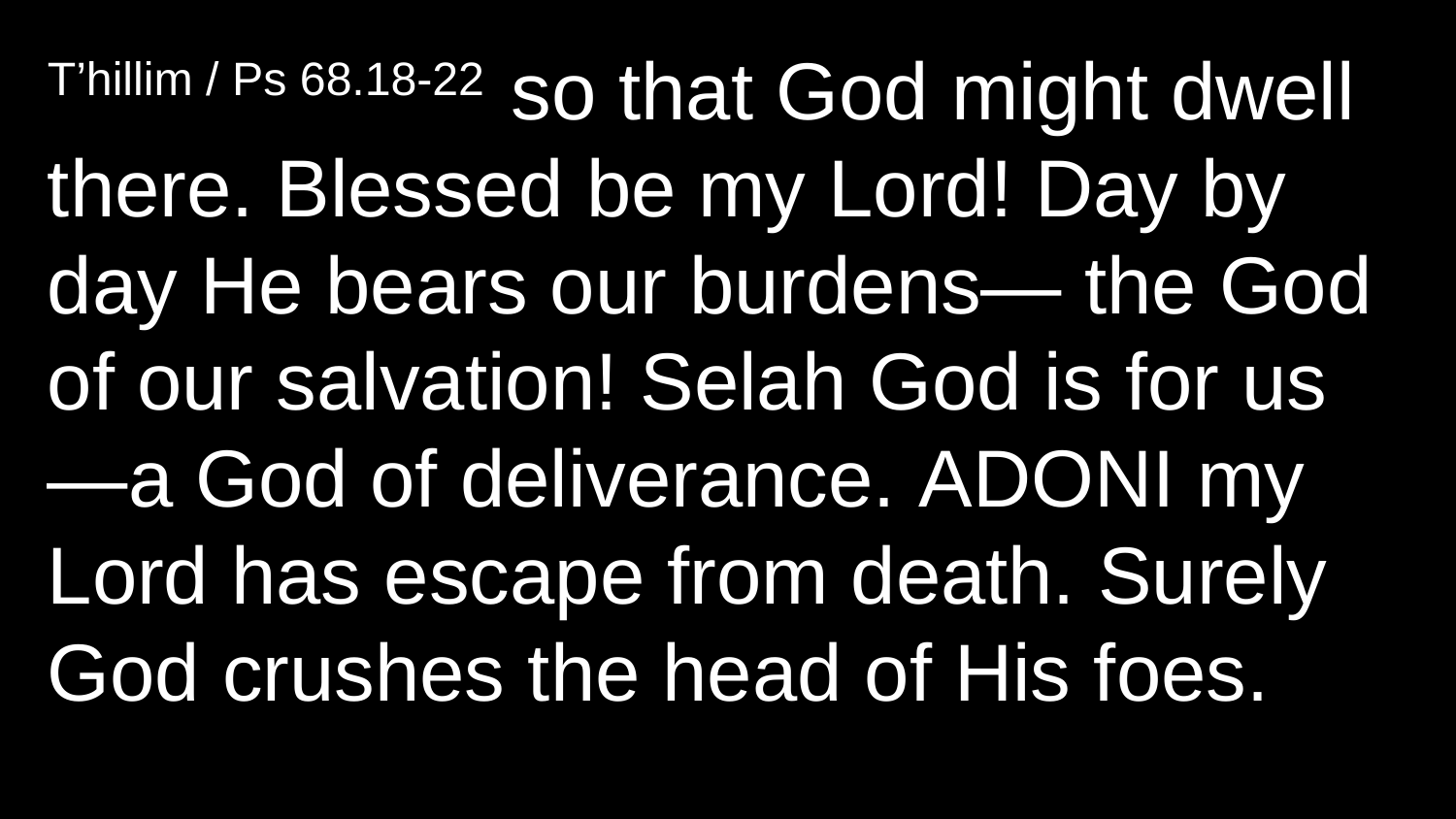

T’hillim / Ps 68.18-22  so that God might dwell there. Blessed be my Lord! Day by day He bears our burdens— the God of our salvation! Selah God is for us—a God of deliverance. Adoni my Lord has escape from death. Surely God crushes the head of His foes.